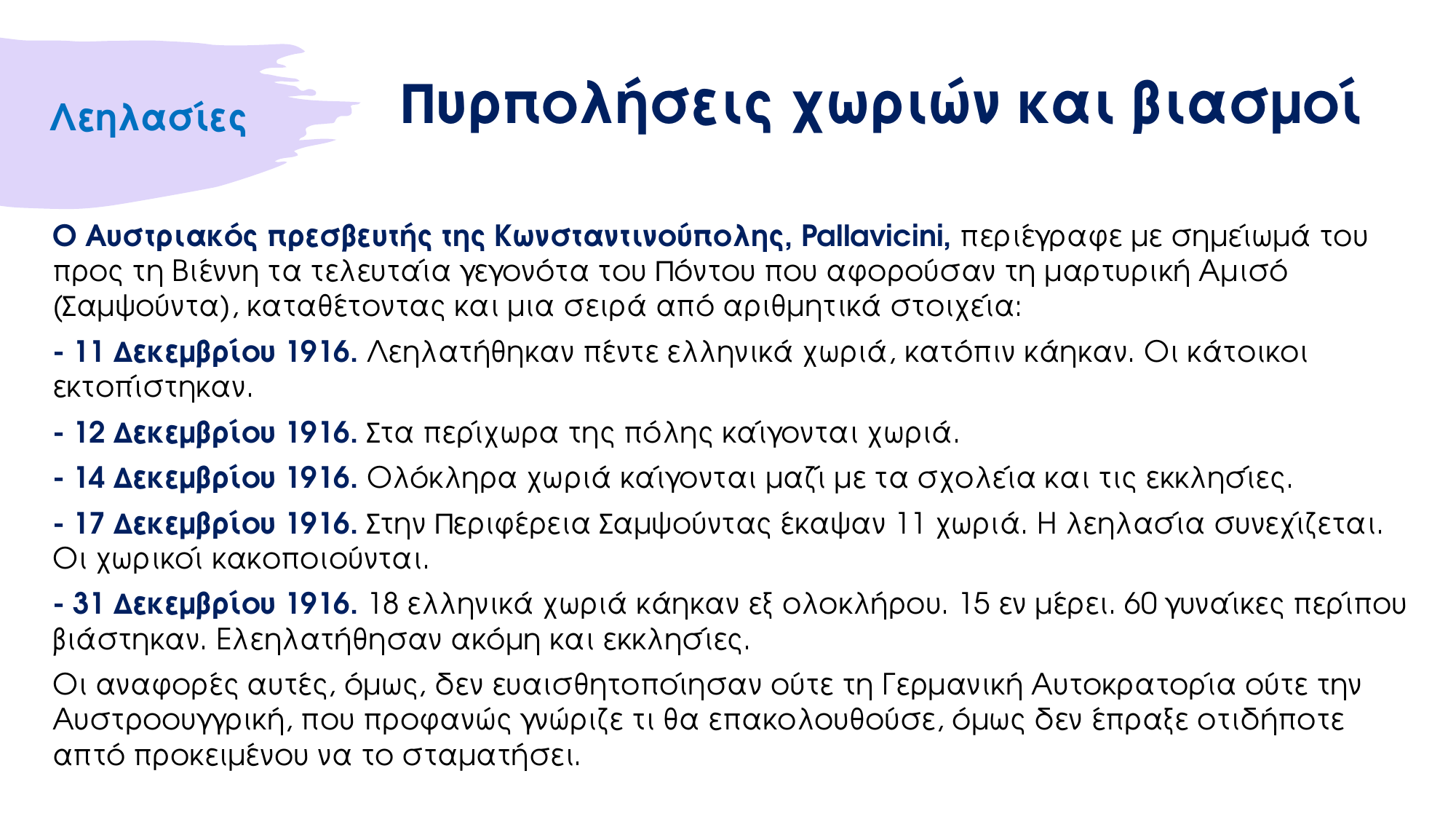

Λεηλασίες
# Πυρπολήσεις χωριών και βιασμοί
Ο Αυστριακός πρεσβευτής της Κωνσταντινούπολης, Pallavicini, περιέγραφε με σημείωμά του προς τη Βιέννη τα τελευταία γεγονότα του Πόντου που αφορούσαν τη μαρτυρική Αμισό (Σαμψούντα), καταθέτοντας και μια σειρά από αριθμητικά στοιχεία:
- 11 Δεκεμβρίου 1916. Λεηλατήθηκαν πέντε ελληνικά χωριά, κατόπιν κάηκαν. Οι κάτοικοι εκτοπίστηκαν.
- 12 Δεκεμβρίου 1916. Στα περίχωρα της πόλης καίγονται χωριά.
- 14 Δεκεμβρίου 1916. Ολόκληρα χωριά καίγονται μαζί με τα σχολεία και τις εκκλησίες.
- 17 Δεκεμβρίου 1916. Στην Περιφέρεια Σαμψούντας έκαψαν 11 χωριά. Η λεηλασία συνεχίζεται. Οι χωρικοί κακοποιούνται.
- 31 Δεκεμβρίου 1916. 18 ελληνικά χωριά κάηκαν εξ ολοκλήρου. 15 εν μέρει. 60 γυναίκες περίπου βιάστηκαν. Ελεηλατήθησαν ακόμη και εκκλησίες.
Οι αναφορές αυτές, όμως, δεν ευαισθητοποίησαν ούτε τη Γερμανική Αυτοκρατορία ούτε την Αυστροουγγρική, που προφανώς γνώριζε τι θα επακολουθούσε, όμως δεν έπραξε οτιδήποτε απτό προκειμένου να το σταματήσει.